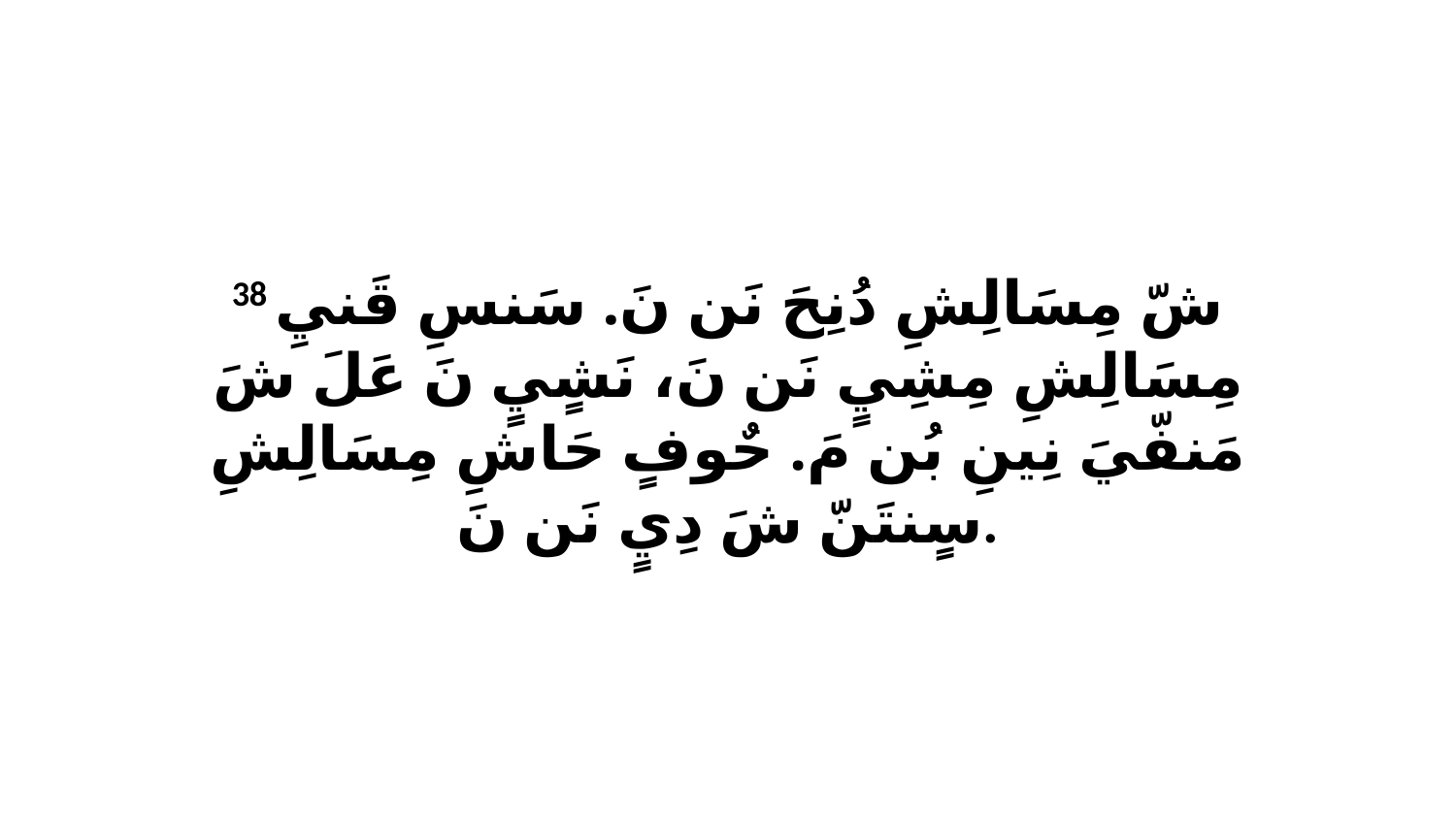

38 شّ مِسَالِشِ دُنِحَ نَن نَ. سَنسِ قَنيِ مِسَالِشِ مِشِيٍ نَن نَ، نَشٍيٍ نَ عَلَ شَ مَنفّيَ نِينِ بُن مَ. حٌوفٍ حَاشِ مِسَالِشِ سٍنتَنّ شَ دِيٍ نَن نَ.